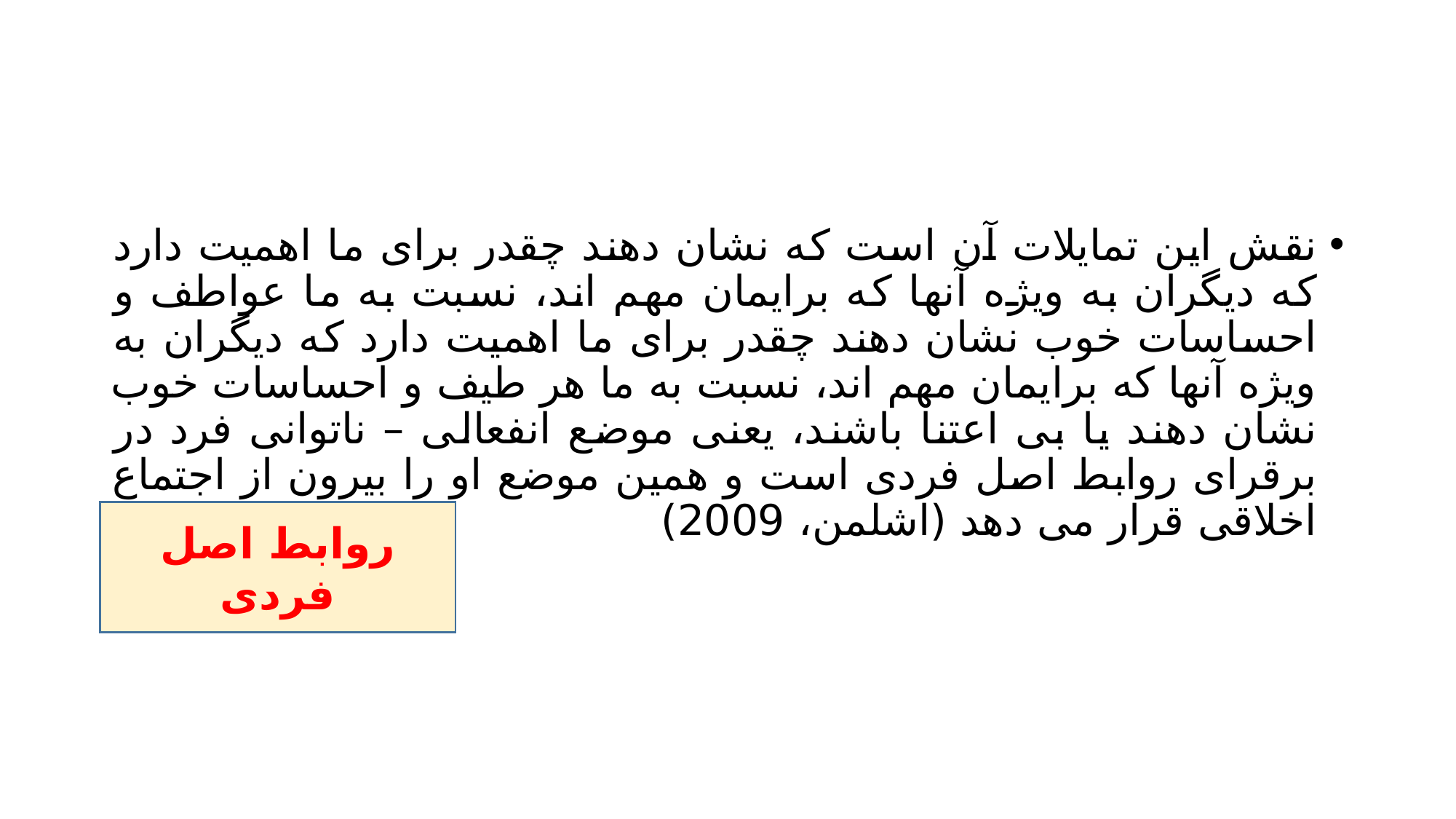

#
نقش این تمایلات آن است که نشان دهند چقدر برای ما اهمیت دارد که دیگران به ویژه آنها که برایمان مهم اند، نسبت به ما عواطف و احساسات خوب نشان دهند چقدر برای ما اهمیت دارد که دیگران به ویژه آنها که برایمان مهم اند، نسبت به ما هر طیف و احساسات خوب نشان دهند یا بی اعتنا باشند، یعنی موضع انفعالی – ناتوانی فرد در برقرای روابط اصل فردی است و همین موضع او را بیرون از اجتماع اخلاقی قرار می دهد (اشلمن، 2009)

روابط اصل فردی